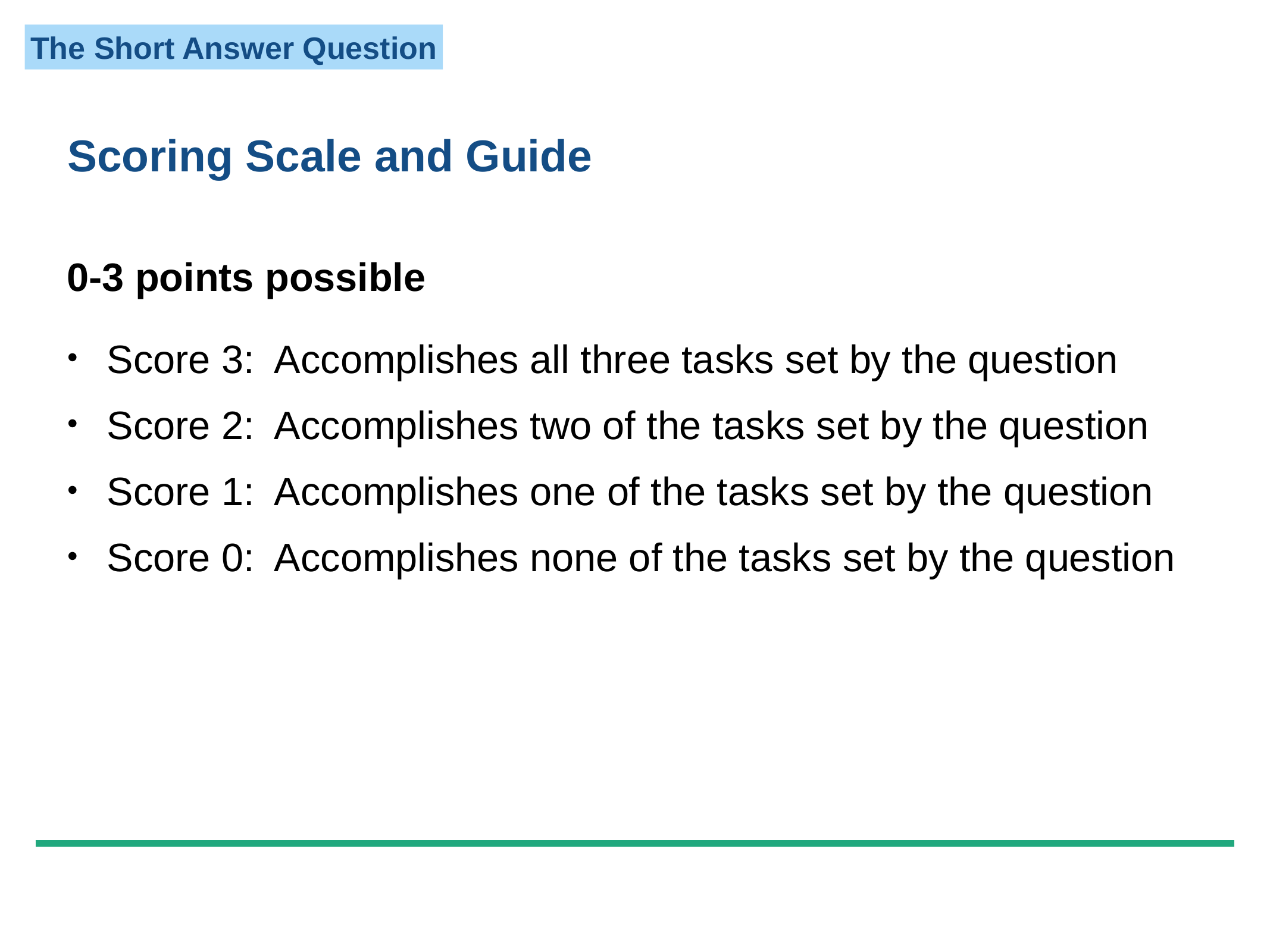

Scoring Scale and Guide
0-3 points possible
Score 3:  Accomplishes all three tasks set by the question
Score 2:  Accomplishes two of the tasks set by the question
Score 1:  Accomplishes one of the tasks set by the question
Score 0:  Accomplishes none of the tasks set by the question